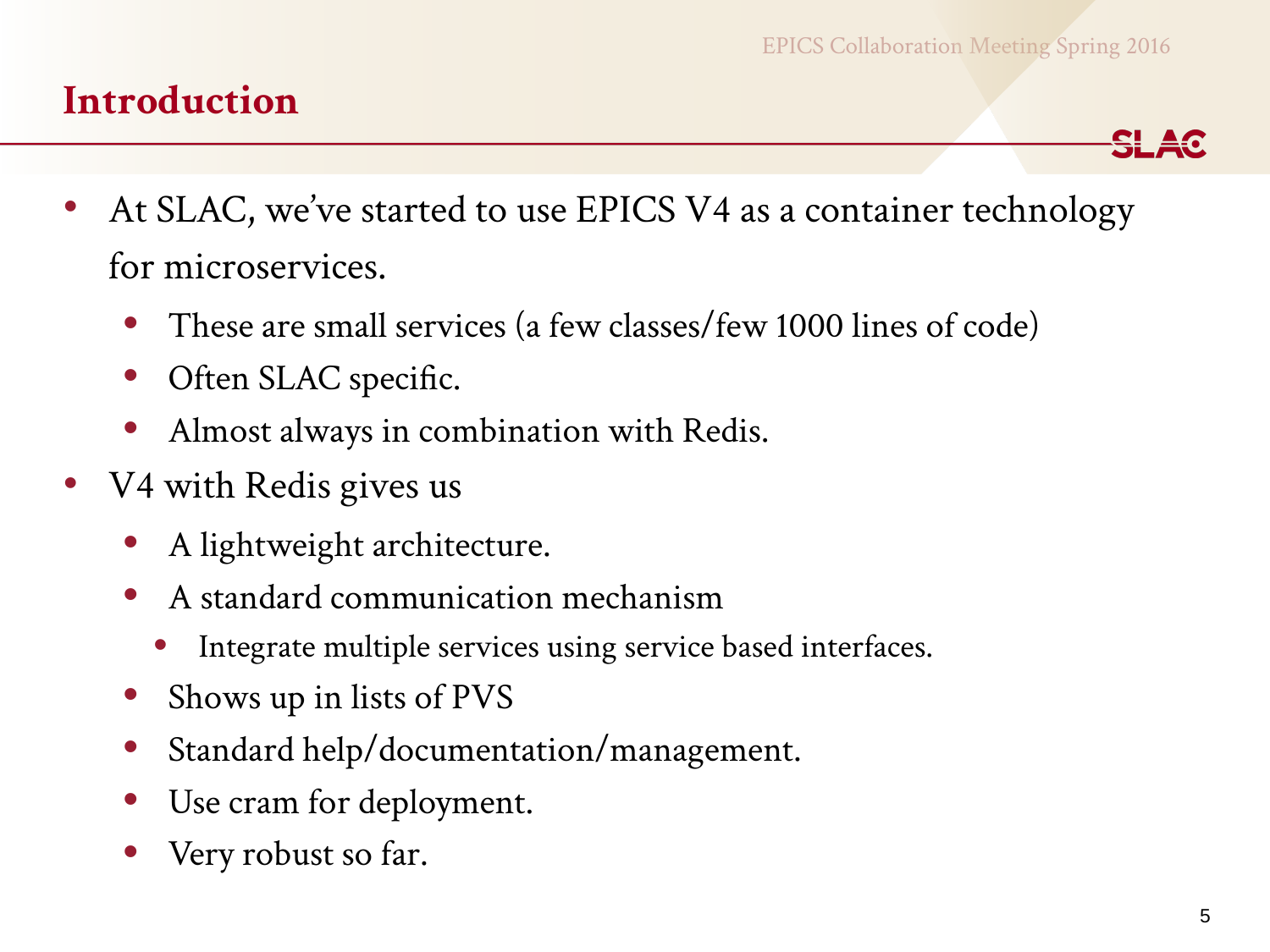

# Introduction
At SLAC, we’ve started to use EPICS V4 as a container technology for microservices.
These are small services (a few classes/few 1000 lines of code)
Often SLAC specific.
Almost always in combination with Redis.
V4 with Redis gives us
A lightweight architecture.
A standard communication mechanism
Integrate multiple services using service based interfaces.
Shows up in lists of PVS
Standard help/documentation/management.
Use cram for deployment.
Very robust so far.

5